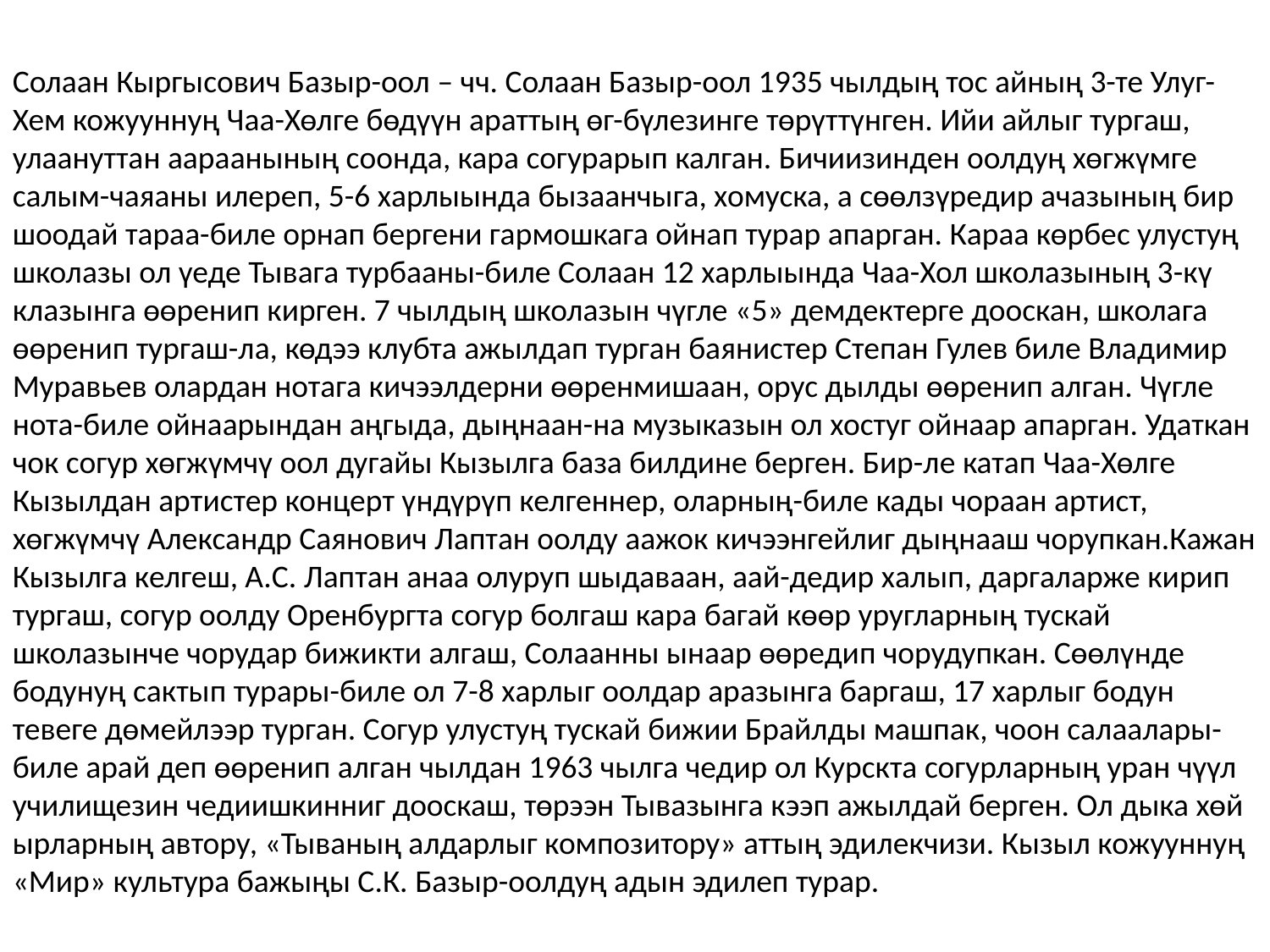

Солаан Кыргысович Базыр-оол – чч. Солаан Базыр-оол 1935 чылдың тос айның 3-те Улуг-Хем кожууннуң Чаа-Хөлге бөдүүн араттың өг-бүлезинге төрүттүнген. Ийи айлыг тургаш, улаануттан аараанының соонда, кара согурарып калган. Бичиизинден оолдуң хөгжүмге салым-чаяаны илереп, 5-6 харлыында бызаанчыга, хомуска, а сөөлзүредир ачазының бир шоодай тараа-биле орнап бергени гармошкага ойнап турар апарган. Караа көрбес улустуң школазы ол үеде Тывага турбааны-биле Солаан 12 харлыында Чаа-Хол школазының 3-кү клазынга өөренип кирген. 7 чылдың школазын чүгле «5» демдектерге дооскан, школага өөренип тургаш-ла, көдээ клубта ажылдап турган баянистер Степан Гулев биле Владимир Муравьев олардан нотага кичээлдерни өөренмишаан, орус дылды өөренип алган. Чүгле нота-биле ойнаарындан аңгыда, дыңнаан-на музыказын ол хостуг ойнаар апарган. Удаткан чок согур хөгжүмчү оол дугайы Кызылга база билдине берген. Бир-ле катап Чаа-Хөлге Кызылдан артистер концерт үндүрүп келгеннер, оларның-биле кады чораан артист, хөгжүмчү Александр Саянович Лаптан оолду аажок кичээнгейлиг дыңнааш чорупкан.Кажан Кызылга келгеш, А.С. Лаптан анаа олуруп шыдаваан, аай-дедир халып, даргаларже кирип тургаш, согур оолду Оренбургта согур болгаш кара багай көөр уругларның тускай школазынче чорудар бижикти алгаш, Солаанны ынаар өөредип чорудупкан. Сөөлүнде бодунуң сактып турары-биле ол 7-8 харлыг оолдар аразынга баргаш, 17 харлыг бодун тевеге дөмейлээр турган. Согур улустуң тускай бижии Брайлды машпак, чоон салаалары-биле арай деп өөренип алган чылдан 1963 чылга чедир ол Курскта согурларның уран чүүл училищезин чедиишкинниг дооскаш, төрээн Тывазынга кээп ажылдай берген. Ол дыка хөй ырларның автору, «Тываның алдарлыг композитору» аттың эдилекчизи. Кызыл кожууннуң «Мир» культура бажыңы С.К. Базыр-оолдуң адын эдилеп турар.